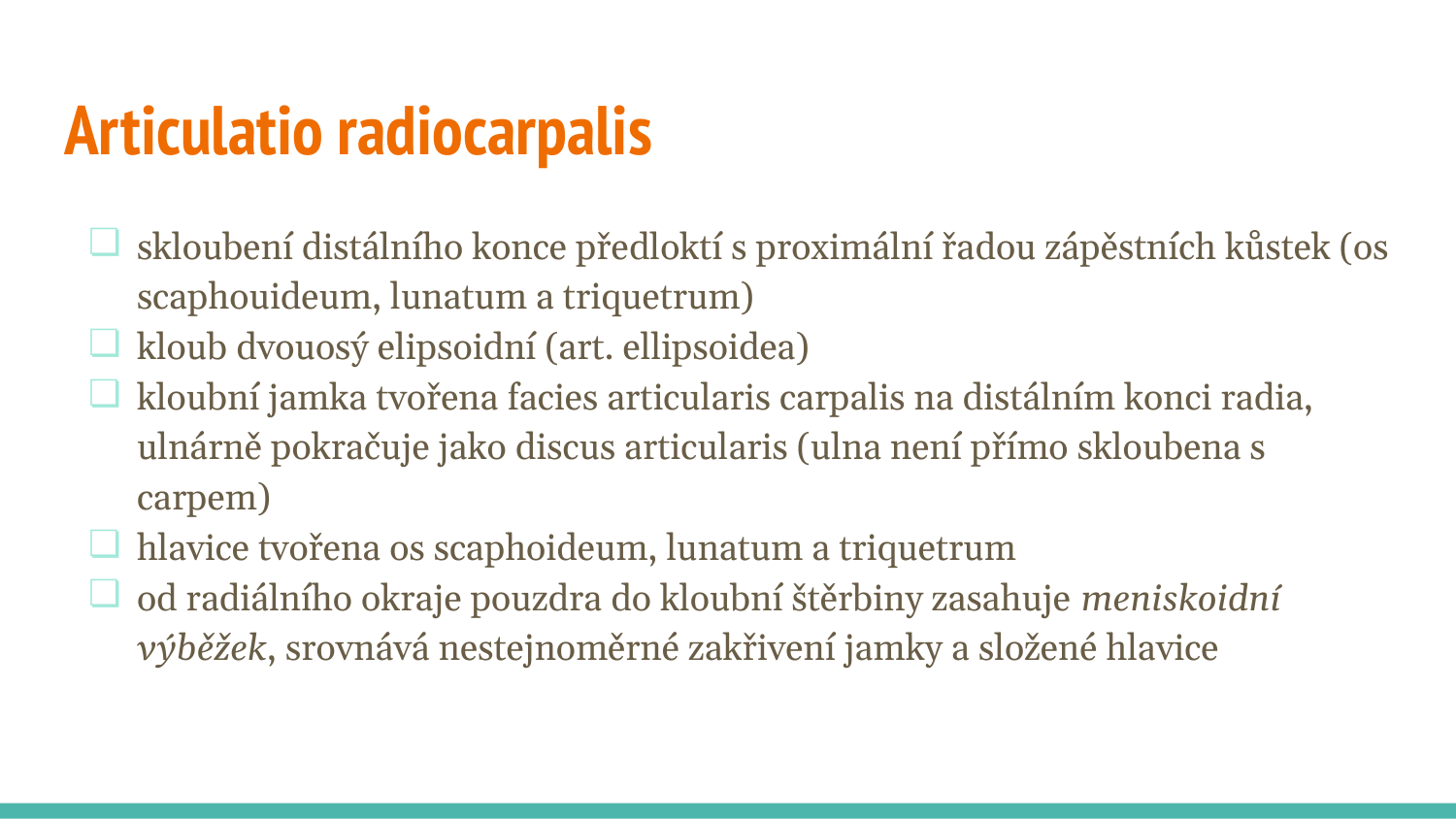

# Articulatio radiocarpalis
skloubení distálního konce předloktí s proximální řadou zápěstních kůstek (os scaphouideum, lunatum a triquetrum)
kloub dvouosý elipsoidní (art. ellipsoidea)
kloubní jamka tvořena facies articularis carpalis na distálním konci radia, ulnárně pokračuje jako discus articularis (ulna není přímo skloubena s carpem)
hlavice tvořena os scaphoideum, lunatum a triquetrum
od radiálního okraje pouzdra do kloubní štěrbiny zasahuje meniskoidní výběžek, srovnává nestejnoměrné zakřivení jamky a složené hlavice